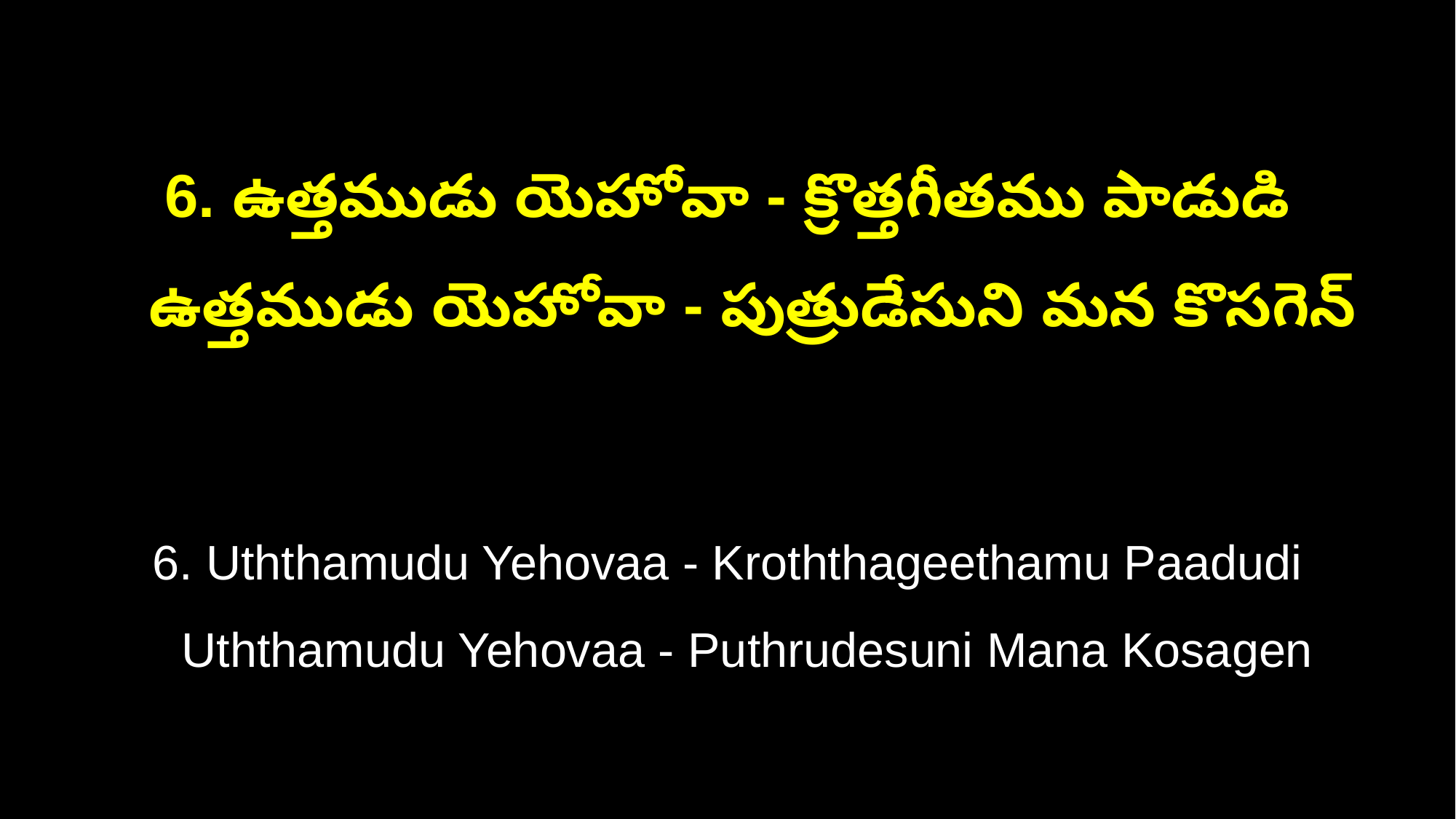

6. ఉత్తముడు యెహోవా - క్రొత్తగీతము పాడుడి
   ఉత్తముడు యెహోవా - పుత్రుడేసుని మన కొసగెన్
6. Uththamudu Yehovaa - Kroththageethamu Paadudi
   Uththamudu Yehovaa - Puthrudesuni Mana Kosagen